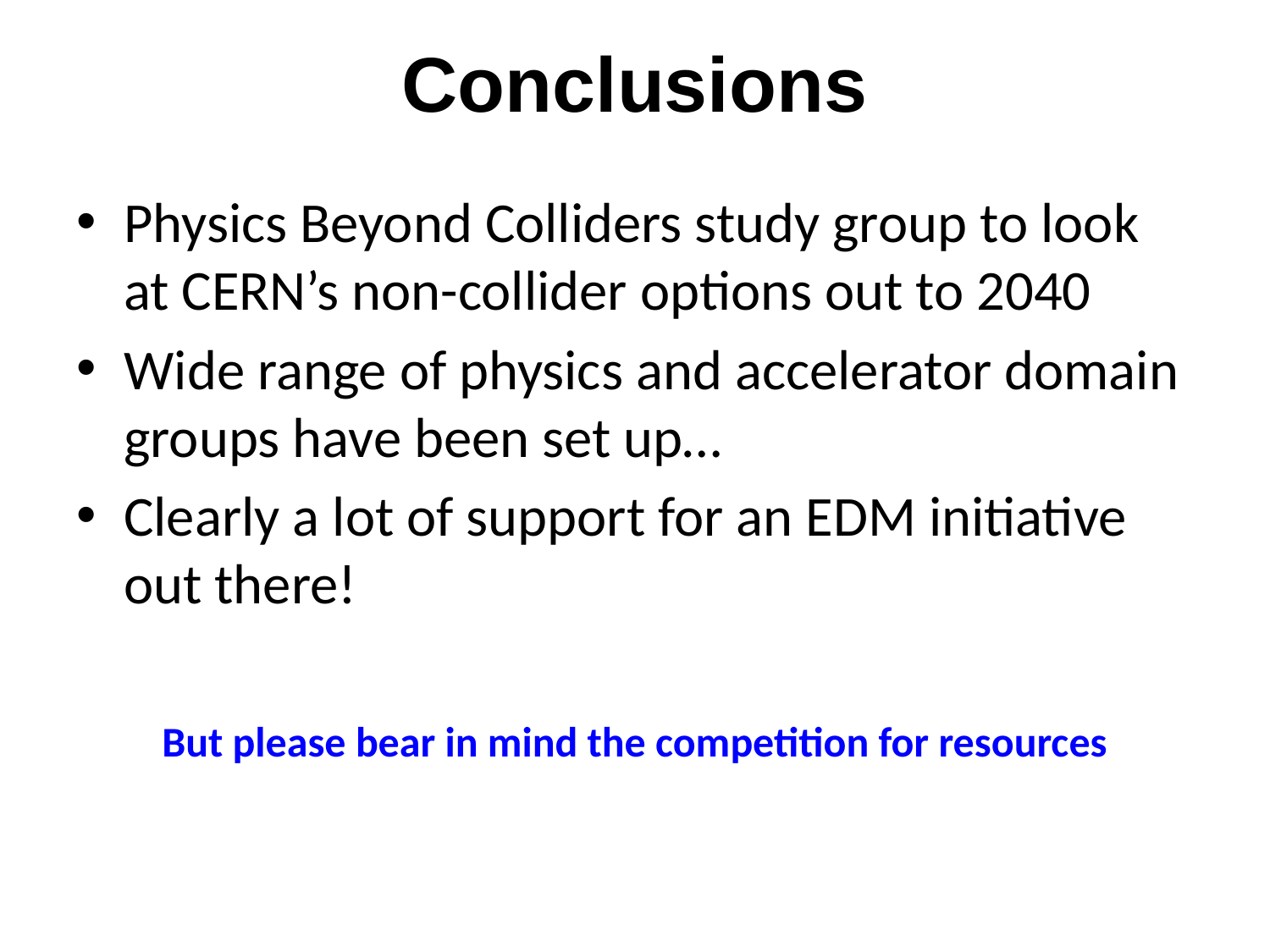

# Conclusions
Physics Beyond Colliders study group to look at CERN’s non-collider options out to 2040
Wide range of physics and accelerator domain groups have been set up…
Clearly a lot of support for an EDM initiative out there!
But please bear in mind the competition for resources